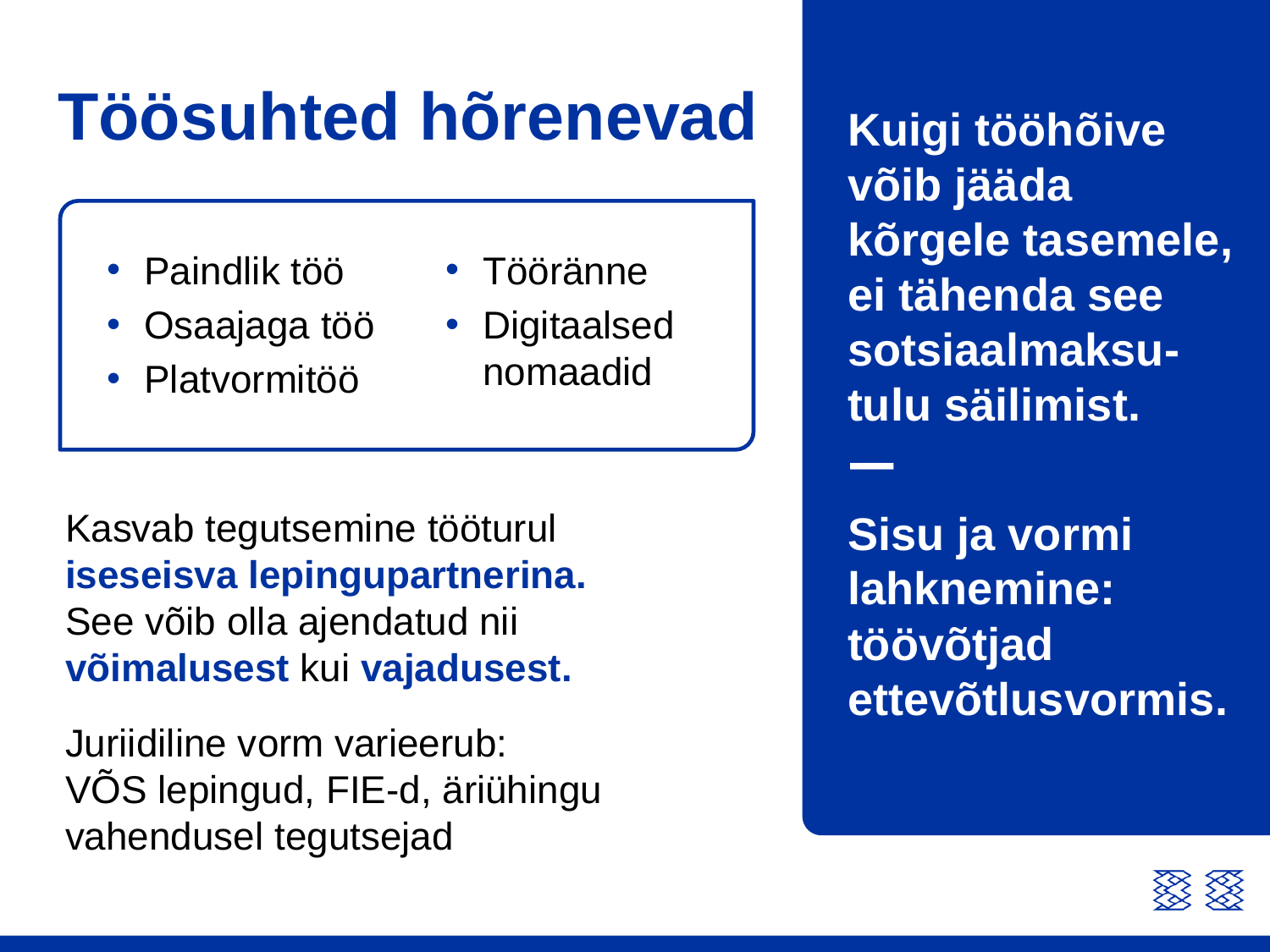

# Töösuhted hõrenevad
Kuigi tööhõive võib jääda kõrgele tasemele, ei tähenda see sotsiaalmaksu-
tulu säilimist.
Sisu ja vormi lahknemine: töövõtjad ettevõtlusvormis.

Paindlik töö
Osaajaga töö
Platvormitöö
Tööränne
Digitaalsed nomaadid

Kasvab tegutsemine tööturul
iseseisva lepingupartnerina.
See võib olla ajendatud nii võimalusest kui vajadusest.
Juriidiline vorm varieerub:
VÕS lepingud, FIE-d, äriühingu vahendusel tegutsejad